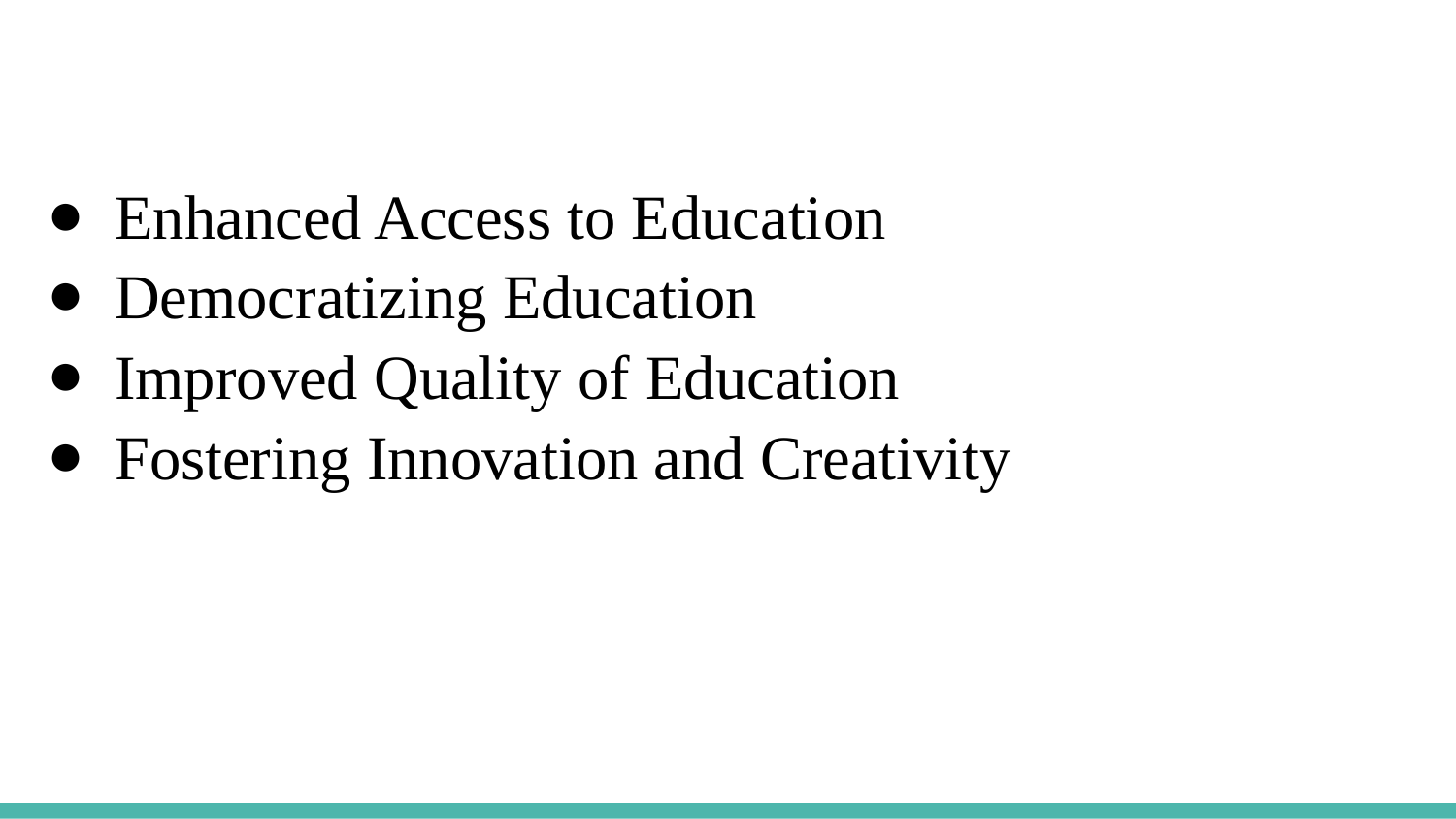

Enhanced Access to Education
Democratizing Education
Improved Quality of Education
Fostering Innovation and Creativity